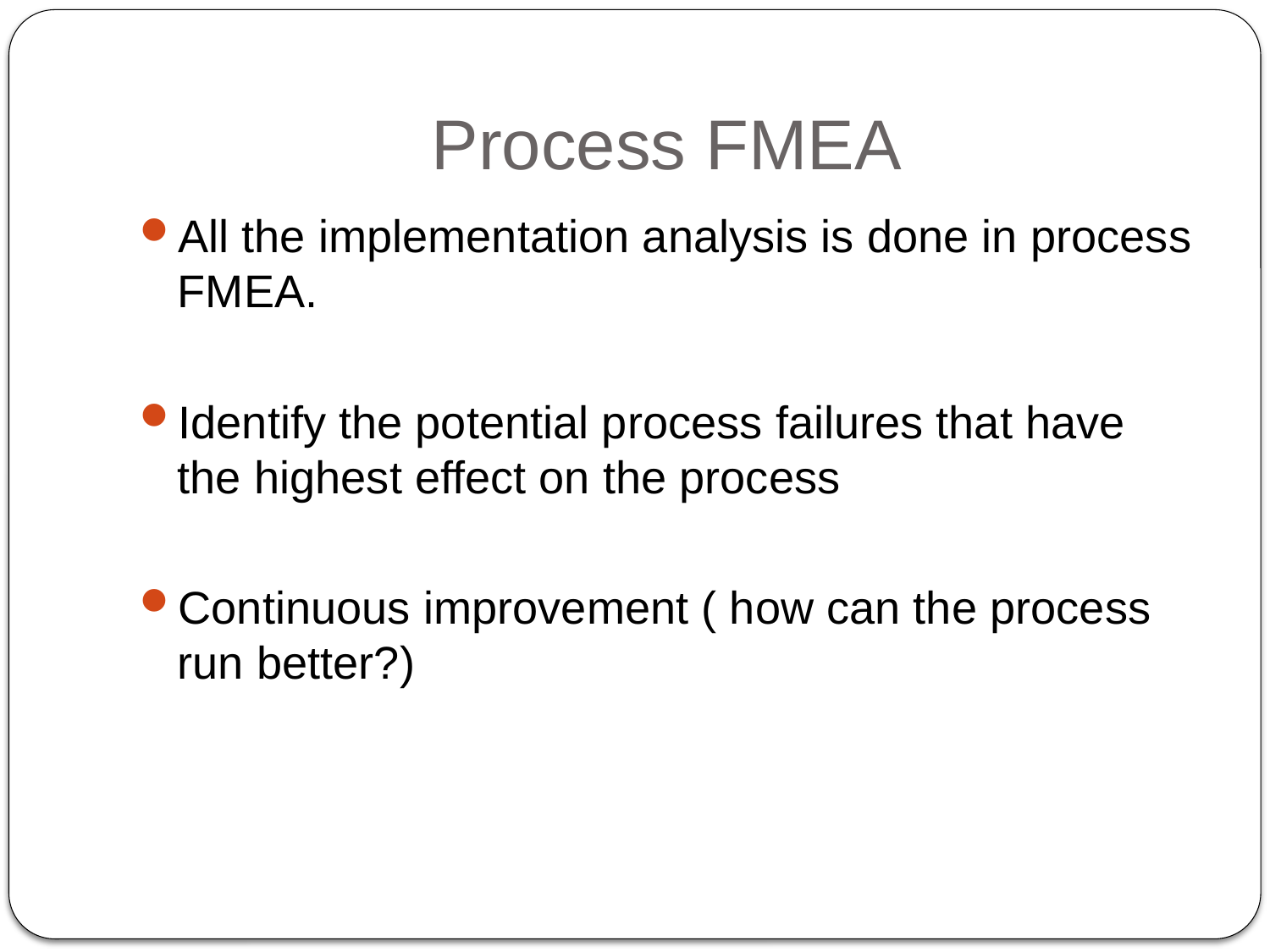

# Process FMEA
All the implementation analysis is done in process FMEA.

Identify the potential process failures that have the highest effect on the process

Continuous improvement ( how can the process run better?)